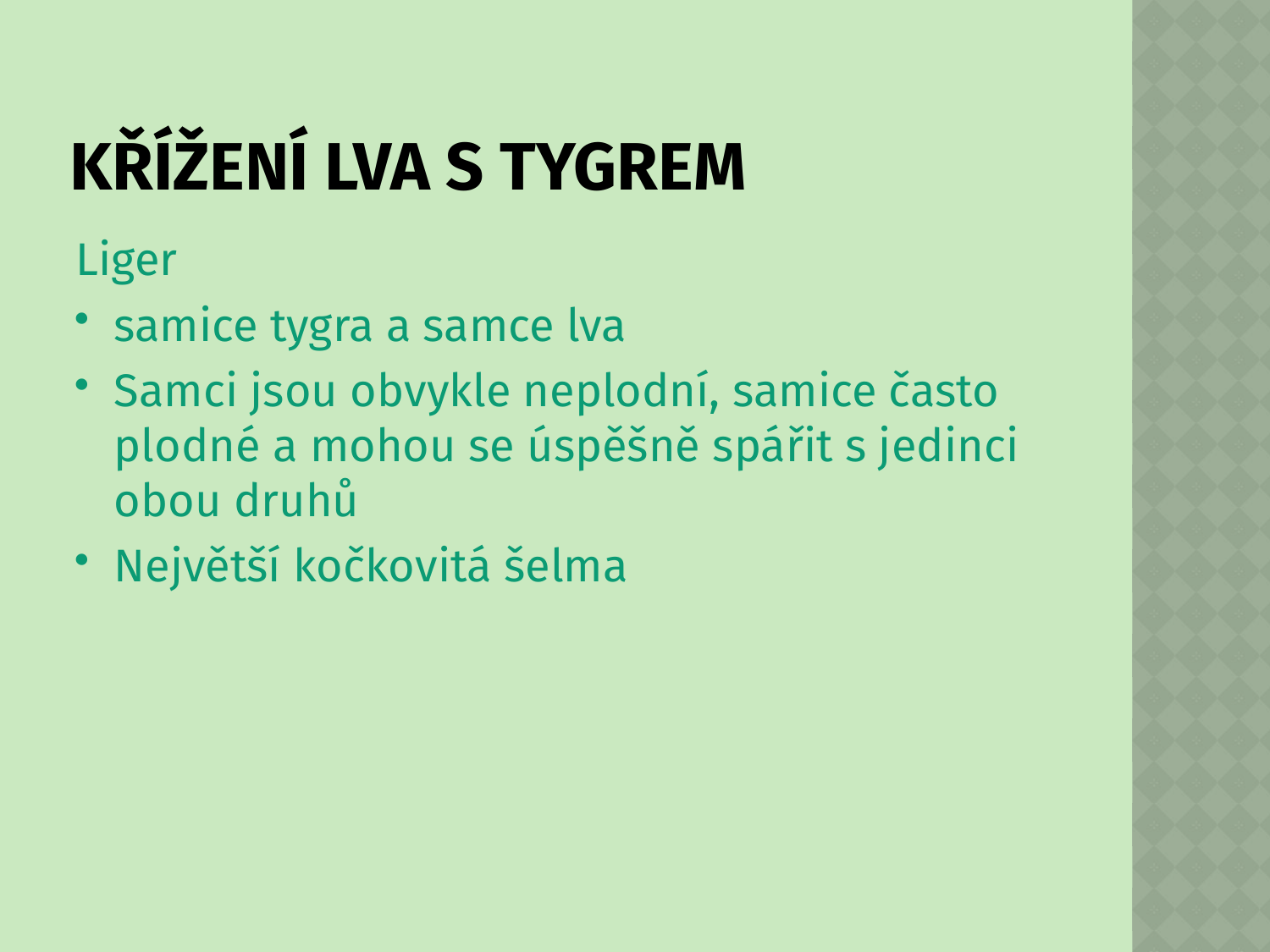

# Křížení lva s tygrem
Liger
samice tygra a samce lva
Samci jsou obvykle neplodní, samice často plodné a mohou se úspěšně spářit s jedinci obou druhů
Největší kočkovitá šelma